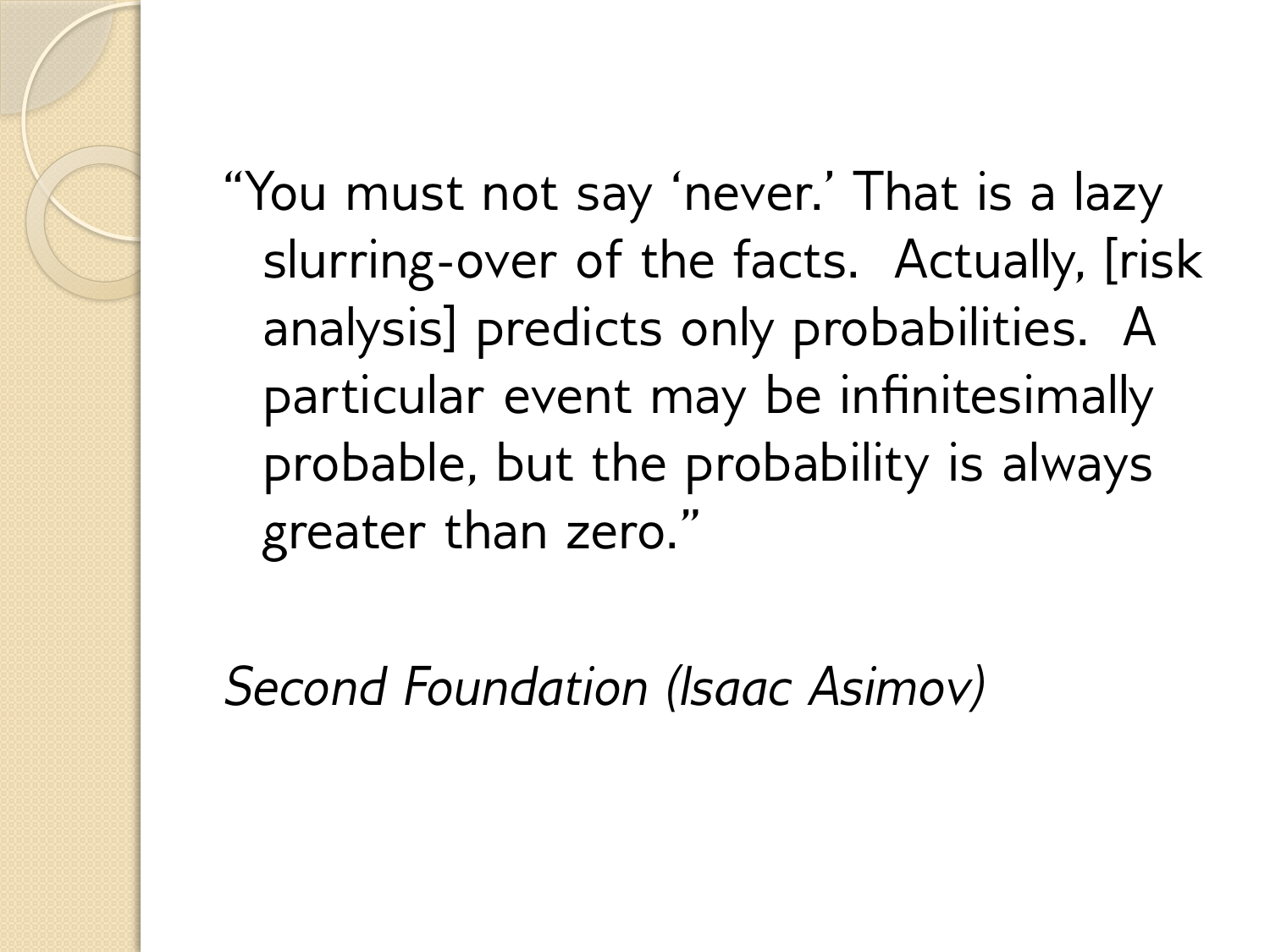

“You must not say ‘never.’ That is a lazy slurring-over of the facts.  Actually, [risk analysis] predicts only probabilities.  A particular event may be infinitesimally probable, but the probability is always greater than zero.”

Second Foundation (Isaac Asimov)